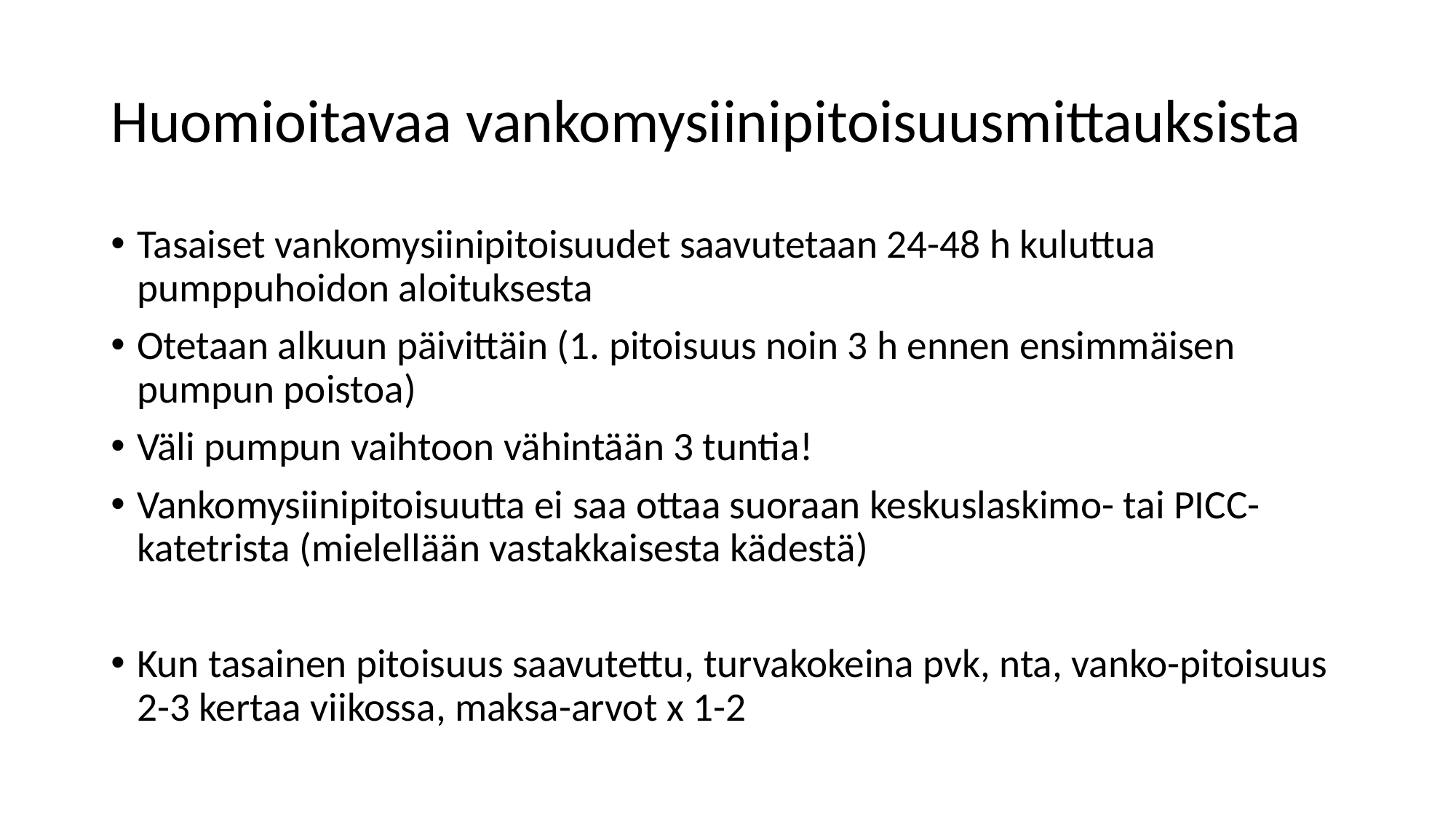

# Huomioitavaa vankomysiinipitoisuusmittauksista
Tasaiset vankomysiinipitoisuudet saavutetaan 24-48 h kuluttua pumppuhoidon aloituksesta
Otetaan alkuun päivittäin (1. pitoisuus noin 3 h ennen ensimmäisen pumpun poistoa)
Väli pumpun vaihtoon vähintään 3 tuntia!
Vankomysiinipitoisuutta ei saa ottaa suoraan keskuslaskimo- tai PICC-katetrista (mielellään vastakkaisesta kädestä)

Kun tasainen pitoisuus saavutettu, turvakokeina pvk, nta, vanko-pitoisuus 2-3 kertaa viikossa, maksa-arvot x 1-2